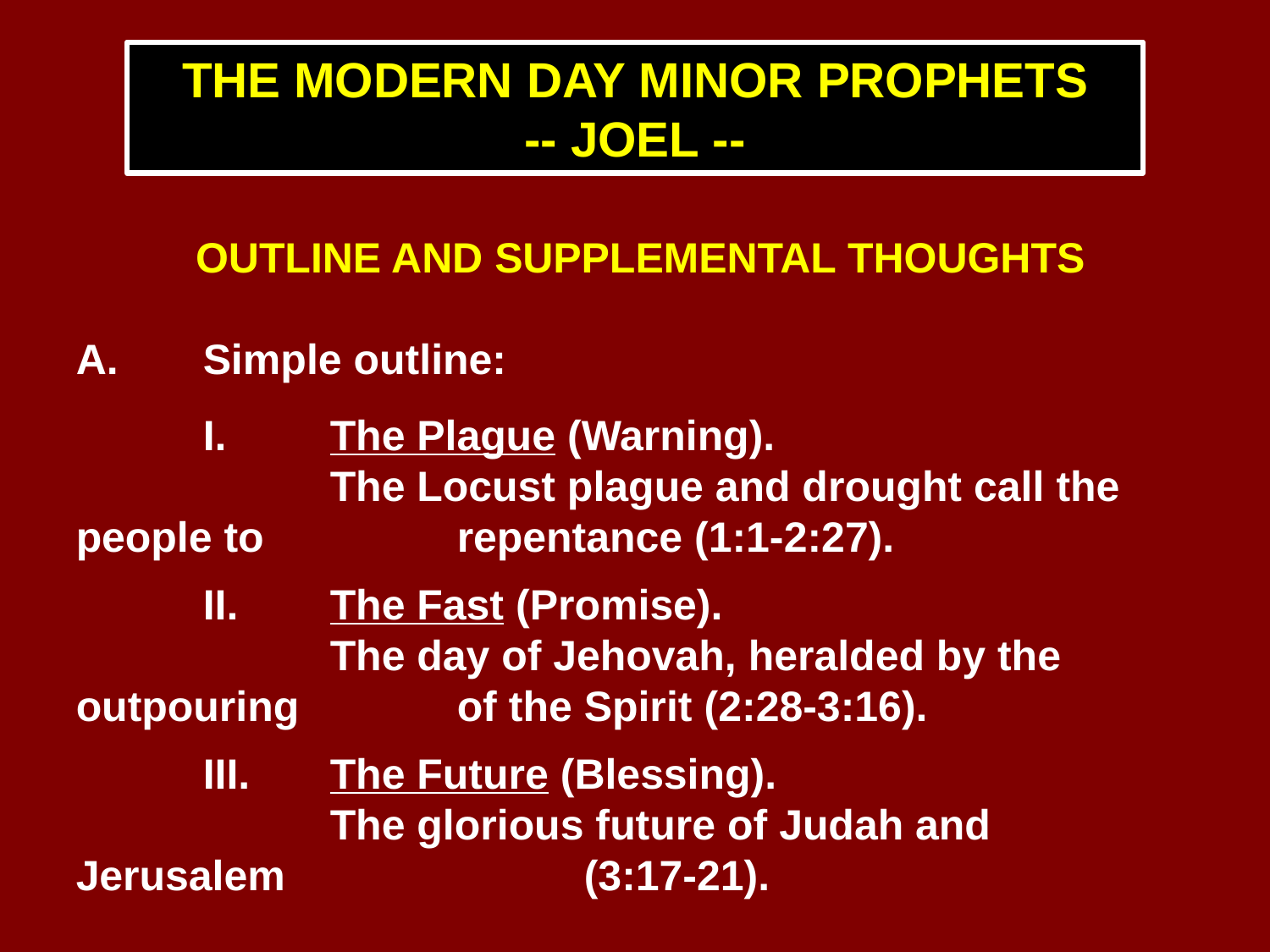

THE MODERN DAY MINOR PROPHETS
-- JOEL --
OUTLINE AND SUPPLEMENTAL THOUGHTS

A.	Simple outline:

	I.	The Plague (Warning).
		The Locust plague and drought call the people to 		repentance (1:1-2:27).

	II.	The Fast (Promise).
		The day of Jehovah, heralded by the outpouring 		of the Spirit (2:28-3:16).

	III.	The Future (Blessing).
		The glorious future of Judah and Jerusalem 			(3:17-21).